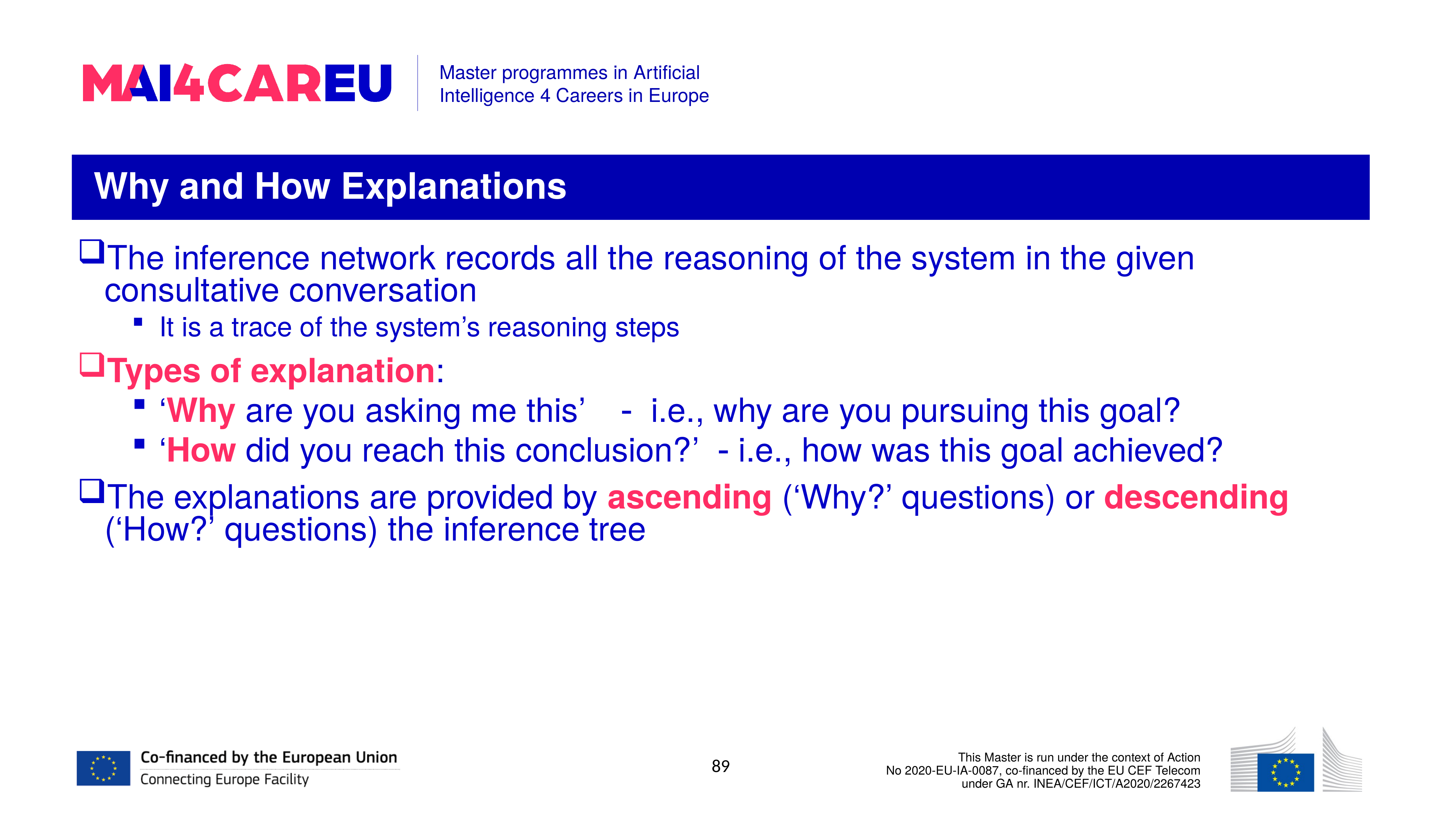

Why and How Explanations
The inference network records all the reasoning of the system in the given consultative conversation
It is a trace of the system’s reasoning steps
Types of explanation:
‘Why are you asking me this’   −  i.e., why are you pursuing this goal?
‘How did you reach this conclusion?’  − i.e., how was this goal achieved?
The explanations are provided by ascending (‘Why?’ questions) or descending (‘How?’ questions) the inference tree
89